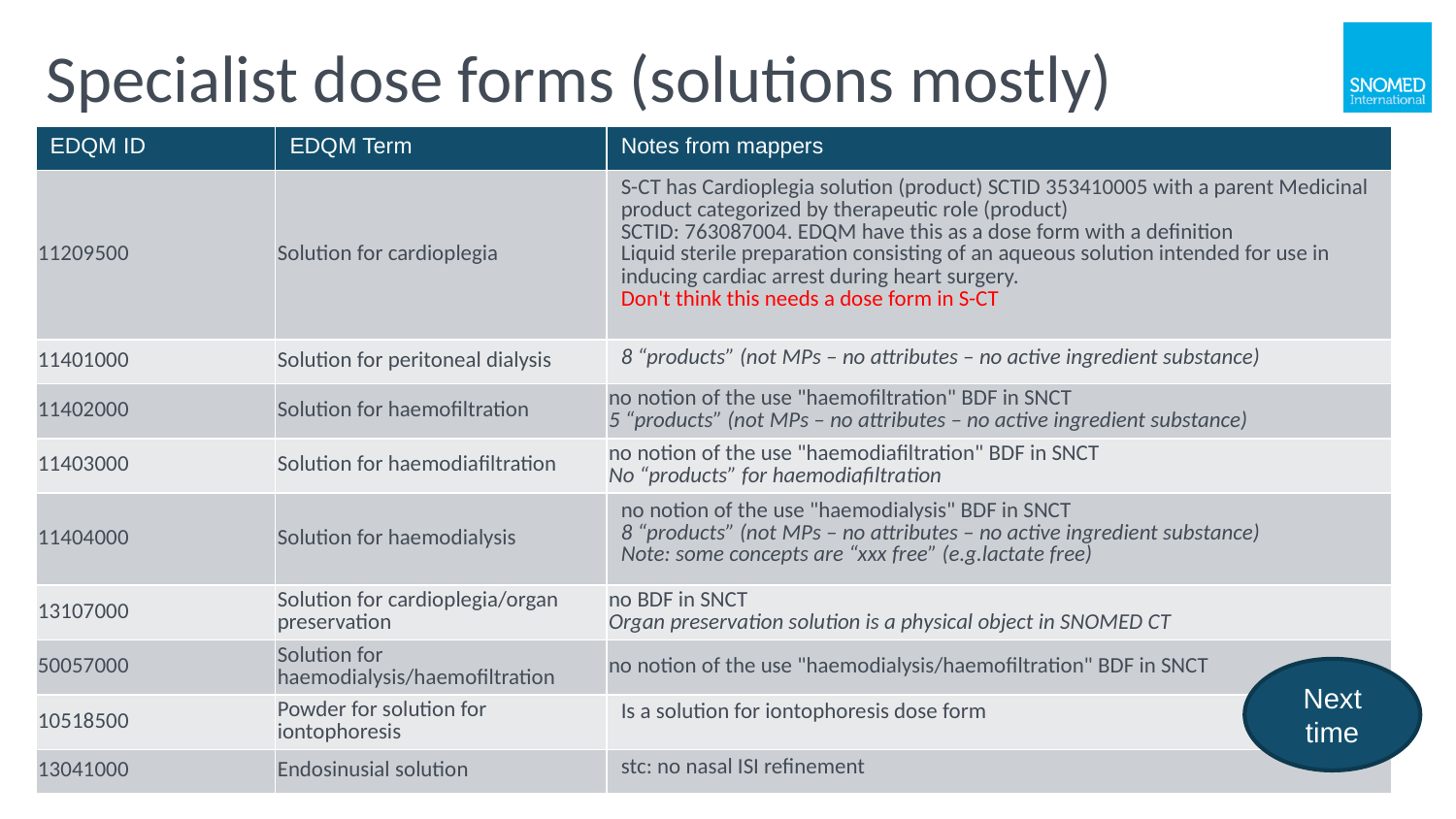

# Specialist dose forms (solutions mostly)
| EDQM ID | EDQM Term | Notes from mappers |
| --- | --- | --- |
| 11209500 | Solution for cardioplegia | S-CT has Cardioplegia solution (product) SCTID 353410005 with a parent Medicinal product categorized by therapeutic role (product) SCTID: 763087004. EDQM have this as a dose form with a definition Liquid sterile preparation consisting of an aqueous solution intended for use in inducing cardiac arrest during heart surgery. Don't think this needs a dose form in S-CT |
| 11401000 | Solution for peritoneal dialysis | 8 “products” (not MPs – no attributes – no active ingredient substance) |
| 11402000 | Solution for haemofiltration | no notion of the use "haemofiltration" BDF in SNCT 5 “products” (not MPs – no attributes – no active ingredient substance) |
| 11403000 | Solution for haemodiafiltration | no notion of the use "haemodiafiltration" BDF in SNCT No “products” for haemodiafiltration |
| 11404000 | Solution for haemodialysis | no notion of the use "haemodialysis" BDF in SNCT 8 “products” (not MPs – no attributes – no active ingredient substance) Note: some concepts are “xxx free” (e.g.lactate free) |
| 13107000 | Solution for cardioplegia/organ preservation | no BDF in SNCT Organ preservation solution is a physical object in SNOMED CT |
| 50057000 | Solution for haemodialysis/haemofiltration | no notion of the use "haemodialysis/haemofiltration" BDF in SNCT |
| 10518500 | Powder for solution for iontophoresis | Is a solution for iontophoresis dose form |
| 13041000 | Endosinusial solution | stc: no nasal ISI refinement |
Next time